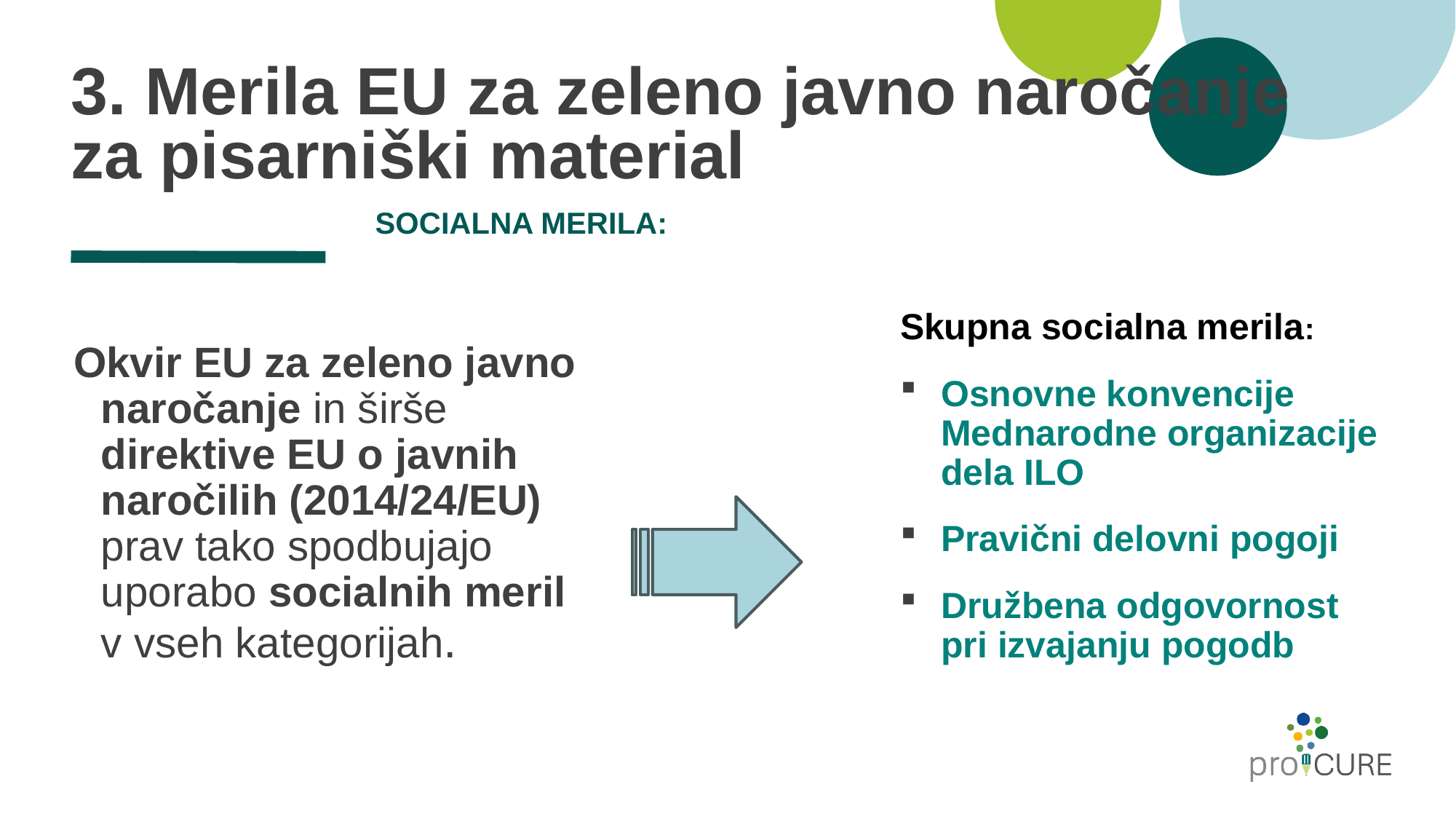

# 3. Merila EU za zeleno javno naročanje za pisarniški material
SOCIALNA MERILA:
Skupna socialna merila:
Osnovne konvencije Mednarodne organizacije dela ILO
Pravični delovni pogoji
Družbena odgovornost pri izvajanju pogodb
Okvir EU za zeleno javno naročanje in širše direktive EU o javnih naročilih (2014/24/EU) prav tako spodbujajo uporabo socialnih meril v vseh kategorijah.